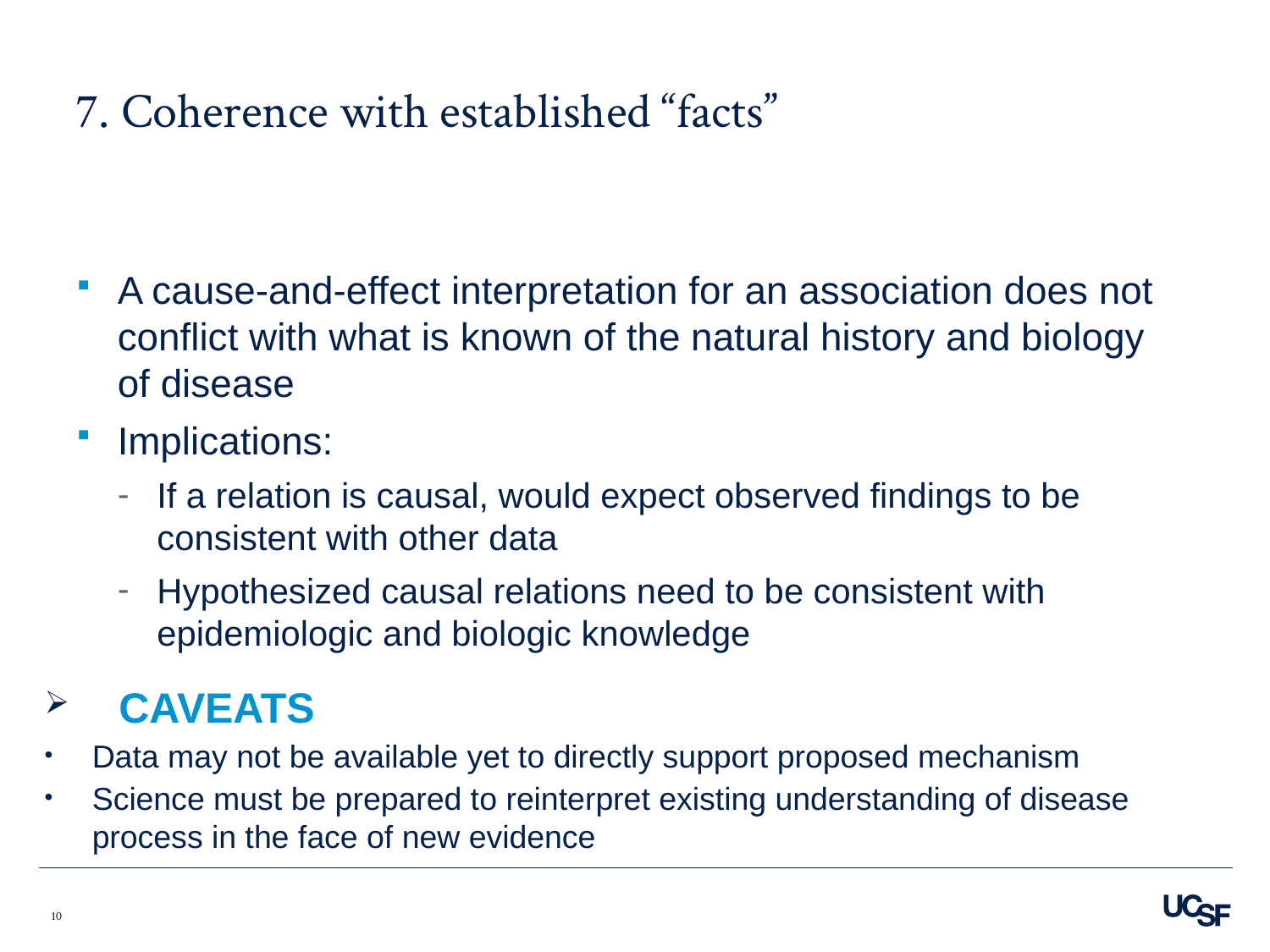

# 7. Coherence with established “facts”
A cause-and-effect interpretation for an association does not conflict with what is known of the natural history and biology of disease
Implications:
If a relation is causal, would expect observed findings to be consistent with other data
Hypothesized causal relations need to be consistent with epidemiologic and biologic knowledge

   CAVEATS
Data may not be available yet to directly support proposed mechanism
Science must be prepared to reinterpret existing understanding of disease process in the face of new evidence
10